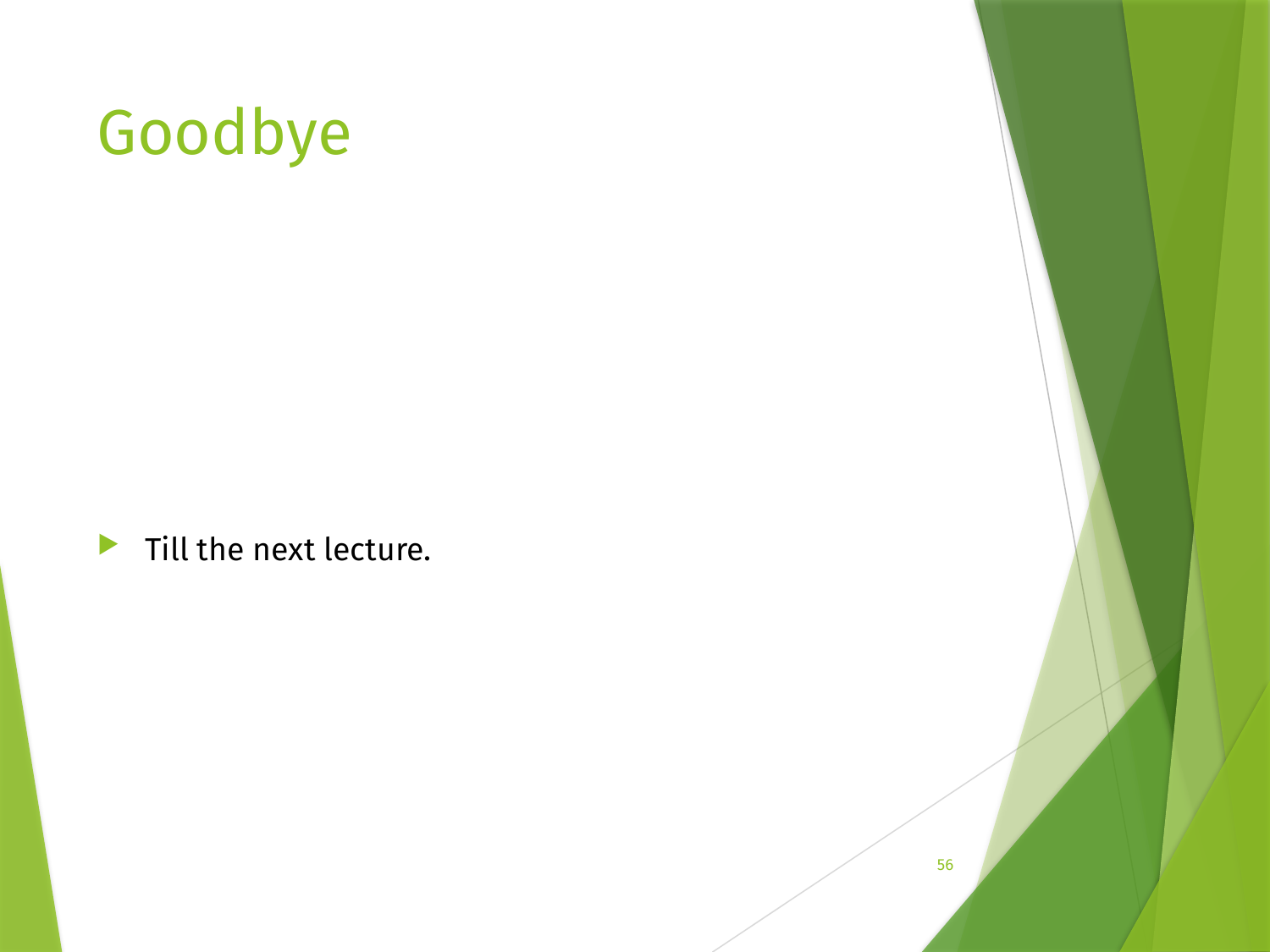

# Goodbye

Till the next lecture.
56